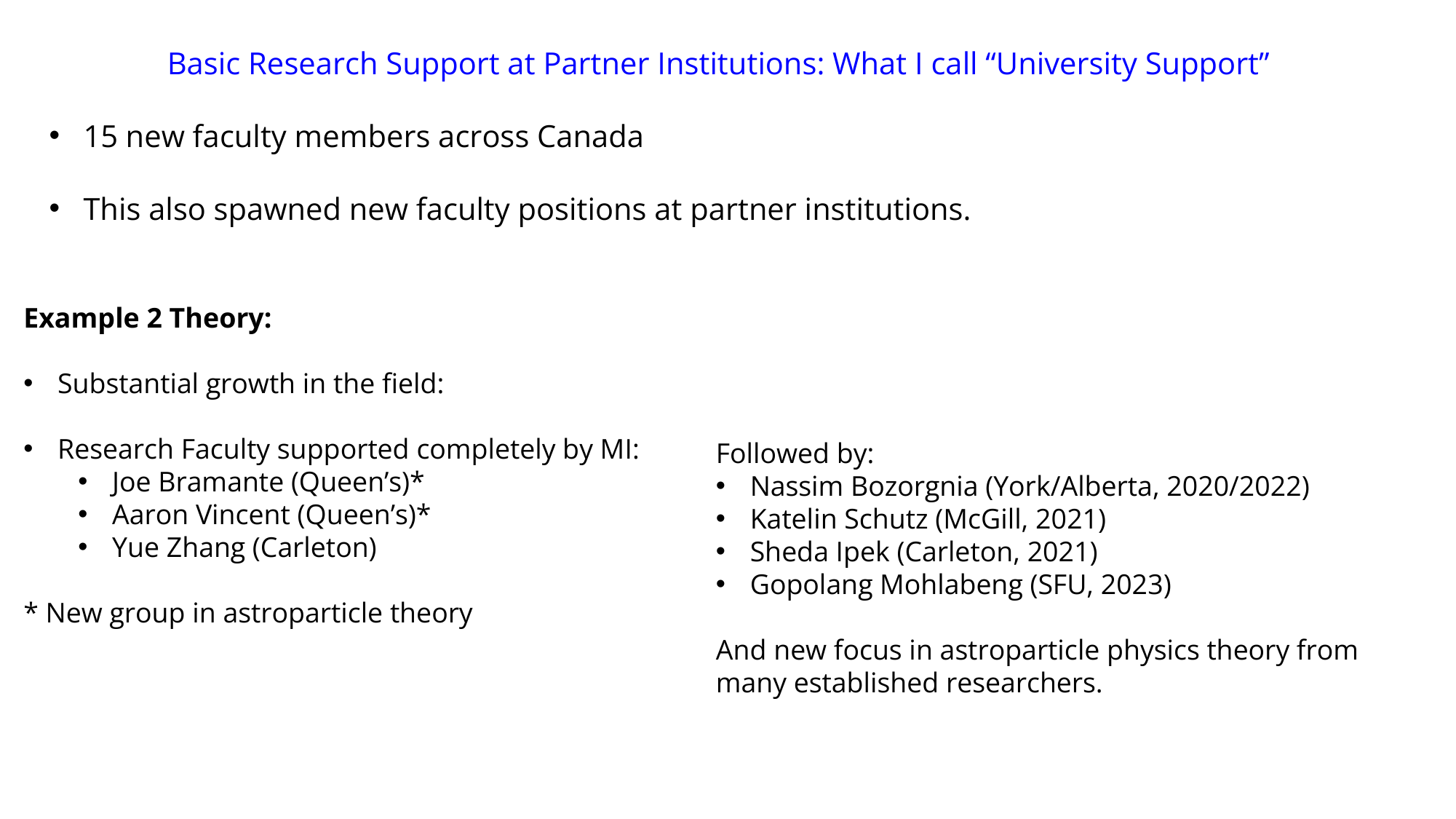

Basic Research Support at Partner Institutions: What I call “University Support”

15 new faculty members across Canada

This also spawned new faculty positions at partner institutions.
Example 2 Theory:

Substantial growth in the field:

Research Faculty supported completely by MI:
Joe Bramante (Queen’s)*
Aaron Vincent (Queen’s)*
Yue Zhang (Carleton)

* New group in astroparticle theory
Followed by:
Nassim Bozorgnia (York/Alberta, 2020/2022)
Katelin Schutz (McGill, 2021)
Sheda Ipek (Carleton, 2021)
Gopolang Mohlabeng (SFU, 2023)

And new focus in astroparticle physics theory from many established researchers.